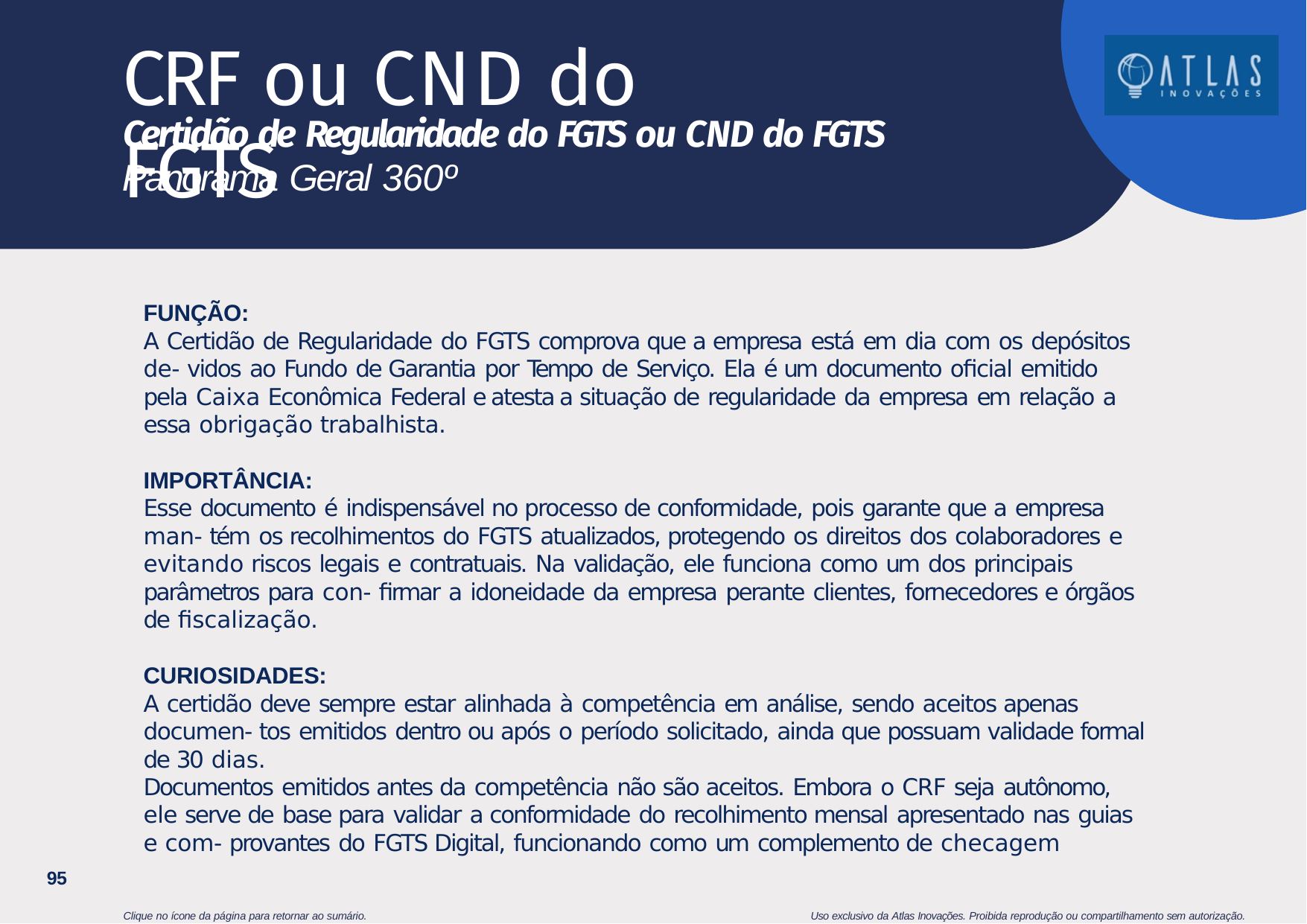

# CRF ou CND do FGTS
Certidão de Regularidade do FGTS ou CND do FGTS
Panorama Geral 360º
FUNÇÃO:
A Certidão de Regularidade do FGTS comprova que a empresa está em dia com os depósitos de- vidos ao Fundo de Garantia por Tempo de Serviço. Ela é um documento oficial emitido pela Caixa Econômica Federal e atesta a situação de regularidade da empresa em relação a essa obrigação trabalhista.
IMPORTÂNCIA:
Esse documento é indispensável no processo de conformidade, pois garante que a empresa man- tém os recolhimentos do FGTS atualizados, protegendo os direitos dos colaboradores e evitando riscos legais e contratuais. Na validação, ele funciona como um dos principais parâmetros para con- firmar a idoneidade da empresa perante clientes, fornecedores e órgãos de fiscalização.
CURIOSIDADES:
A certidão deve sempre estar alinhada à competência em análise, sendo aceitos apenas documen- tos emitidos dentro ou após o período solicitado, ainda que possuam validade formal de 30 dias.
Documentos emitidos antes da competência não são aceitos. Embora o CRF seja autônomo, ele serve de base para validar a conformidade do recolhimento mensal apresentado nas guias e com- provantes do FGTS Digital, funcionando como um complemento de checagem
95
Clique no ícone da página para retornar ao sumário.
Uso exclusivo da Atlas Inovações. Proibida reprodução ou compartilhamento sem autorização.